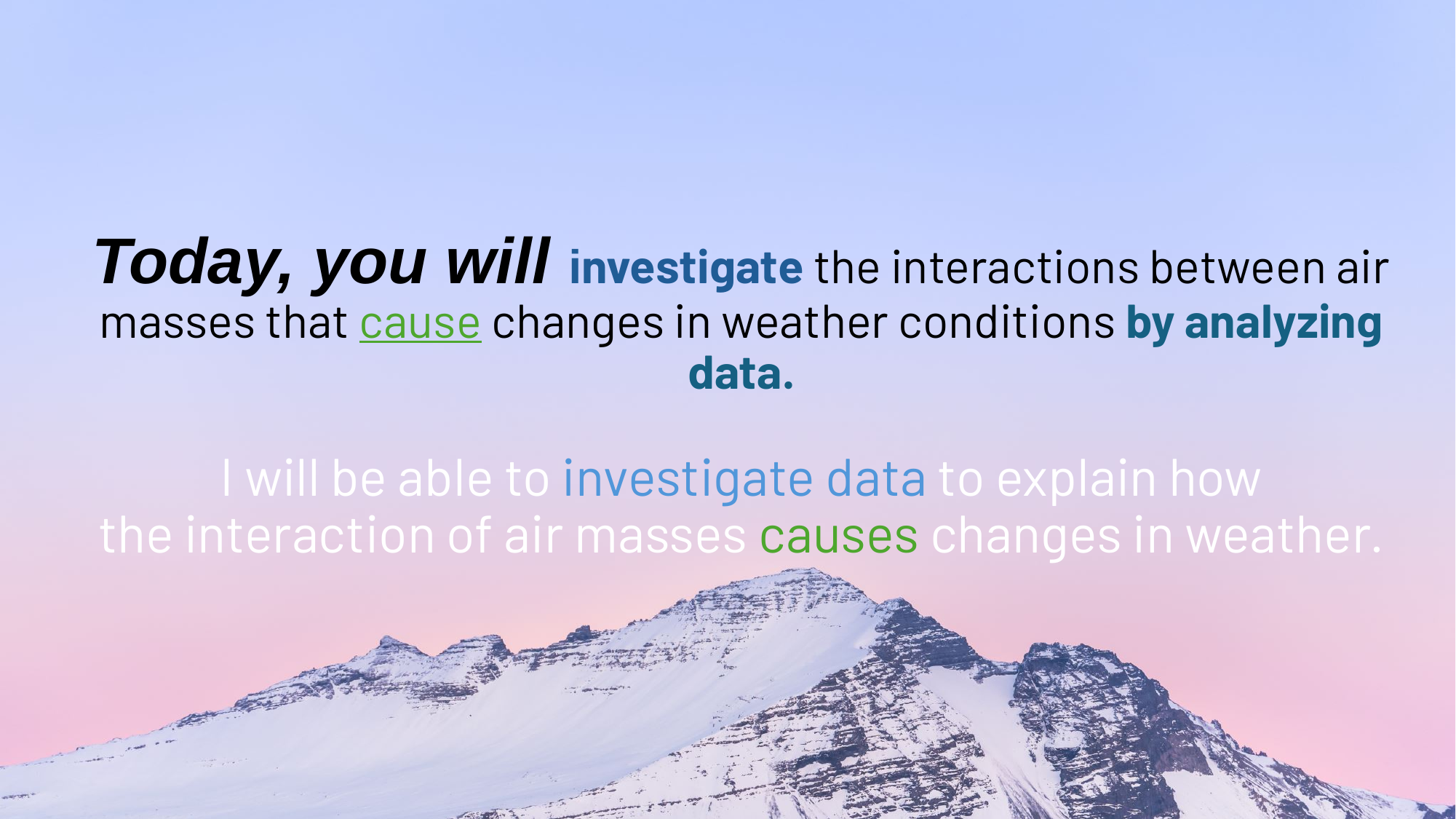

# Today, you will investigate the interactions between air masses that cause changes in weather conditions by analyzing data. I will be able to investigate data to explain how the interaction of air masses causes changes in weather.